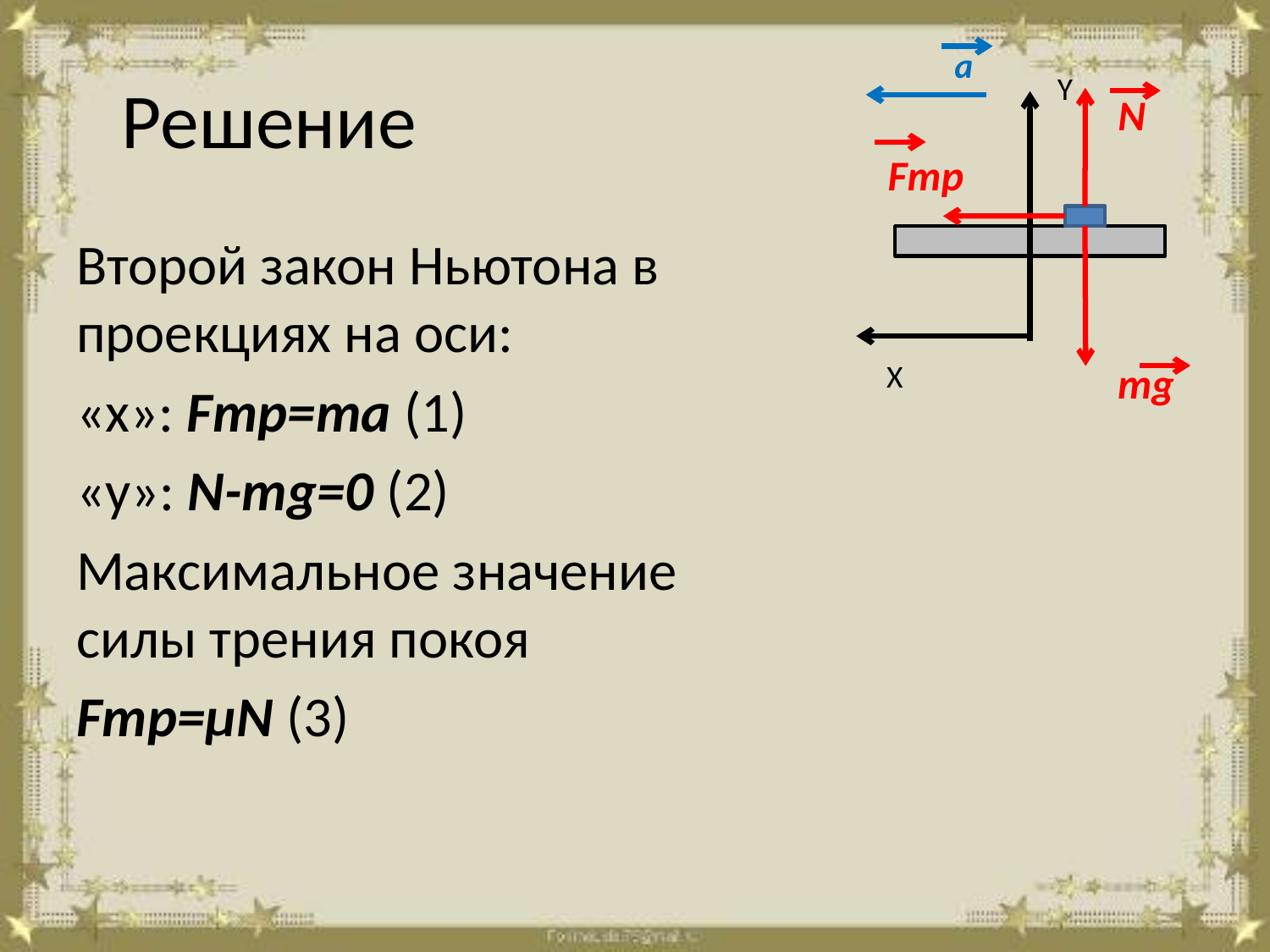

a
Y
N
Fтр

# Решение
Второй закон Ньютона в проекциях на оси:
«x»: Fтр=ma (1)
«y»: N-mg=0 (2)
Максимальное значение силы трения покоя
Fтр=μN (3)
X
mg